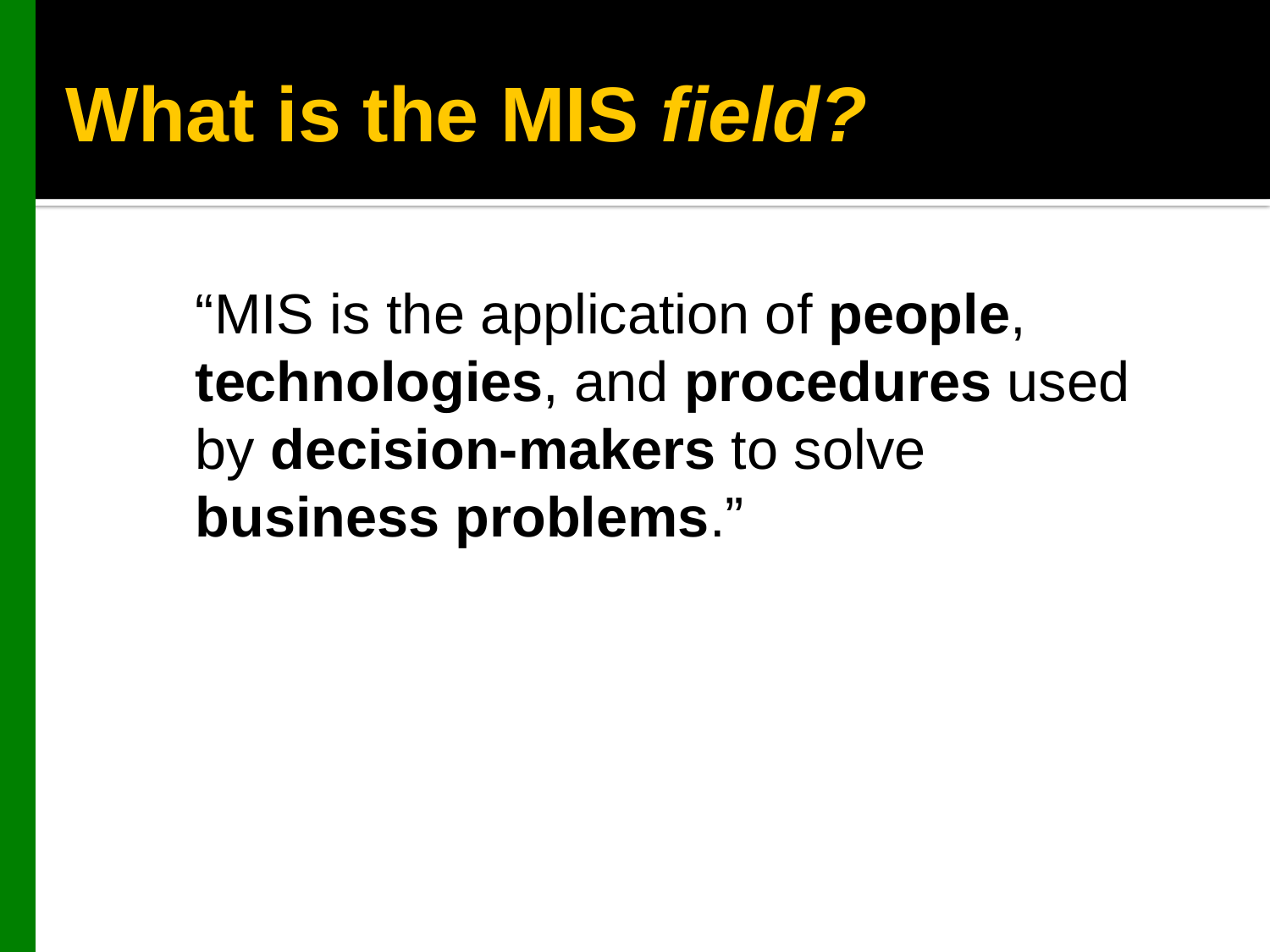

# What is the MIS field?
	“MIS is the application of people, technologies, and procedures used by decision-makers to solve business problems.”